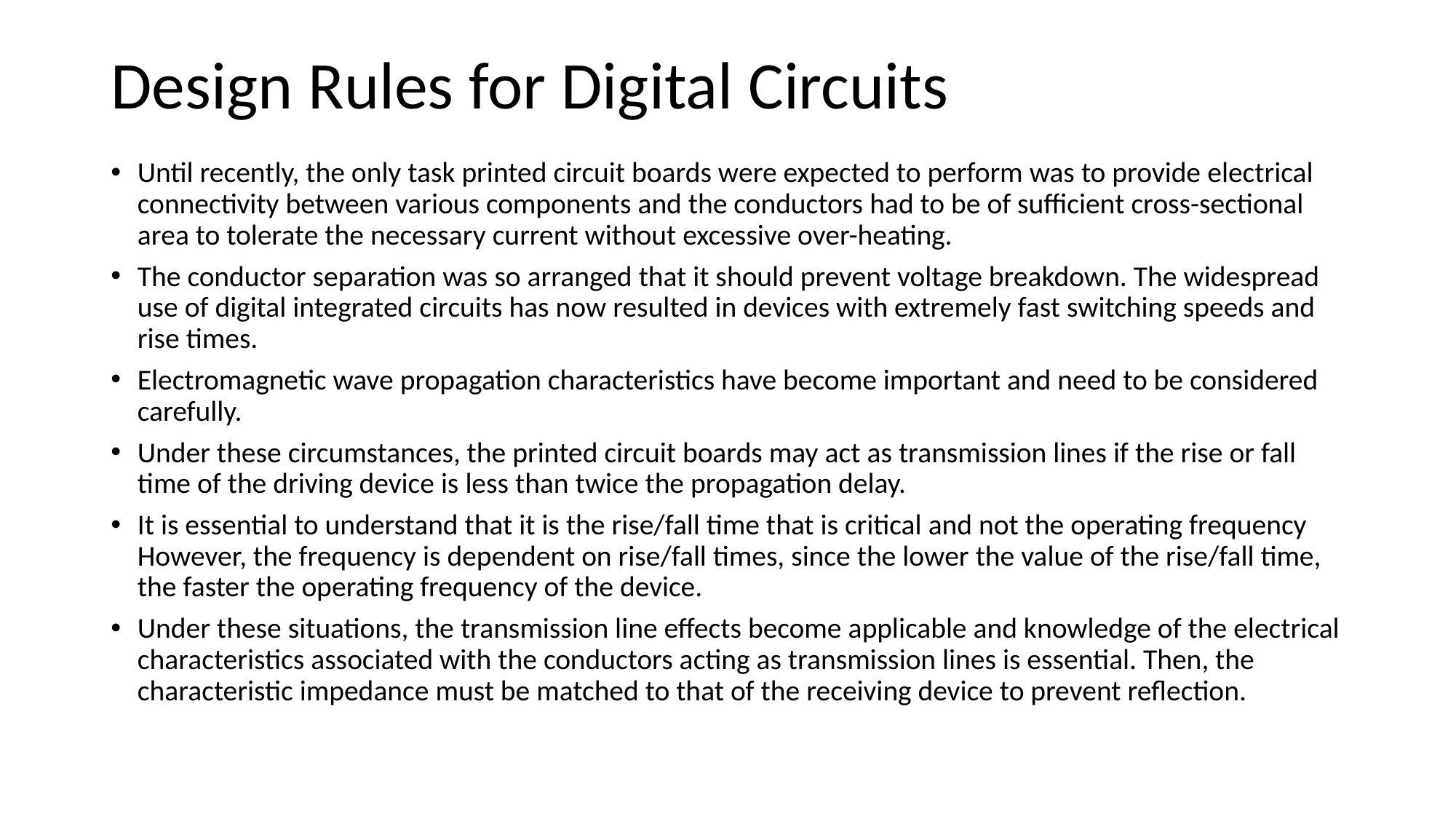

# Design Rules for Digital Circuits
Until recently, the only task printed circuit boards were expected to perform was to provide electrical connectivity between various components and the conductors had to be of sufficient cross-sectional area to tolerate the necessary current without excessive over-heating.
The conductor separation was so arranged that it should prevent voltage breakdown. The widespread use of digital integrated circuits has now resulted in devices with extremely fast switching speeds and rise times.
Electromagnetic wave propagation characteristics have become important and need to be considered carefully.
Under these circumstances, the printed circuit boards may act as transmission lines if the rise or fall time of the driving device is less than twice the propagation delay.
It is essential to understand that it is the rise/fall time that is critical and not the operating frequency However, the frequency is dependent on rise/fall times, since the lower the value of the rise/fall time, the faster the operating frequency of the device.
Under these situations, the transmission line effects become applicable and knowledge of the electrical characteristics associated with the conductors acting as transmission lines is essential. Then, the characteristic impedance must be matched to that of the receiving device to prevent reflection.